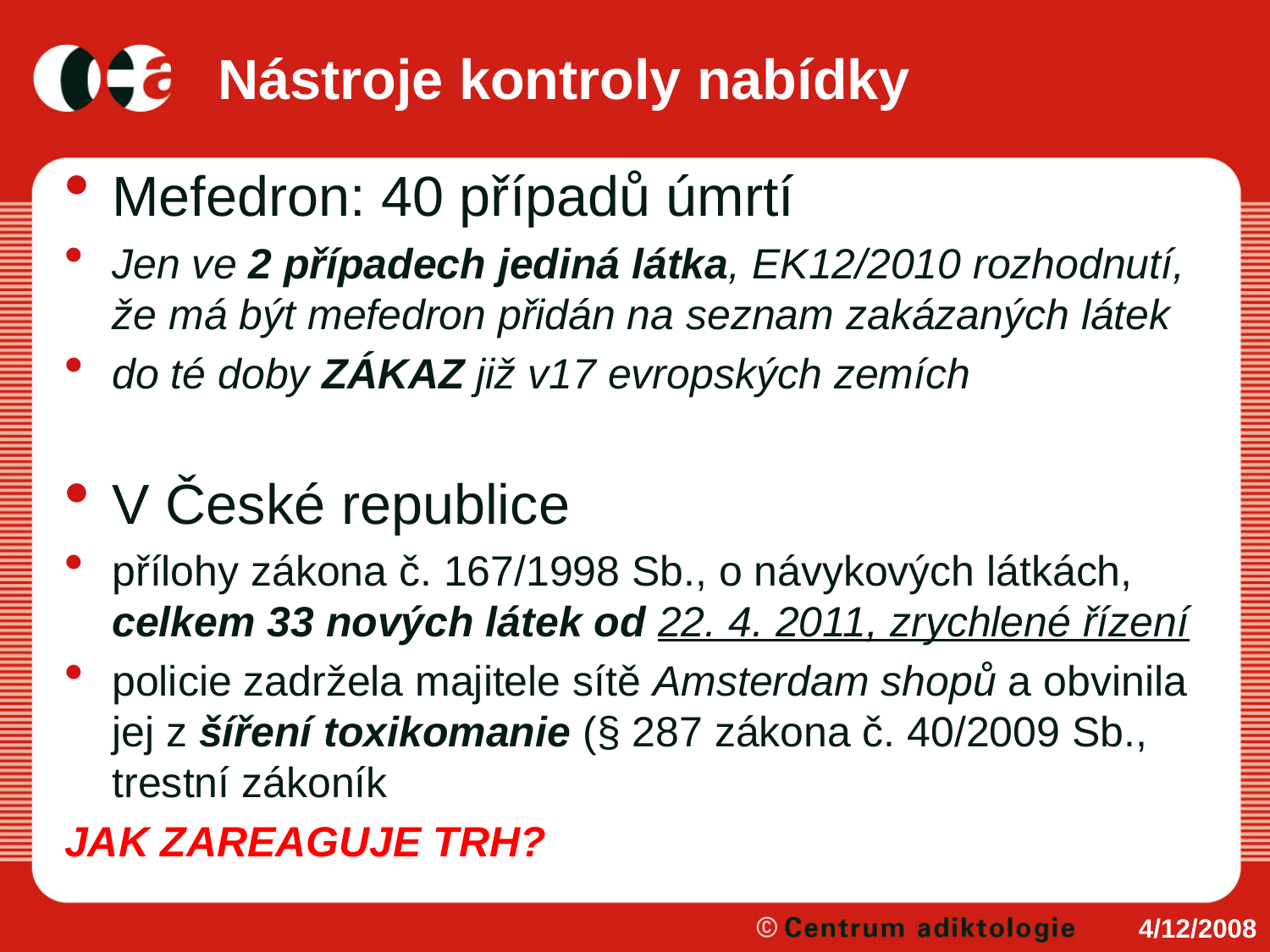

# Nástroje kontroly nabídky
Mefedron: 40 případů úmrtí
Jen ve 2 případech jediná látka, EK12/2010 rozhodnutí, že má být mefedron přidán na seznam zakázaných látek
do té doby ZÁKAZ již v17 evropských zemích

V České republice
přílohy zákona č. 167/1998 Sb., o návykových látkách, celkem 33 nových látek od 22. 4. 2011, zrychlené řízení
policie zadržela majitele sítě Amsterdam shopů a obvinila jej z šíření toxikomanie (§ 287 zákona č. 40/2009 Sb., trestní zákoník
JAK ZAREAGUJE TRH?

4/12/2008